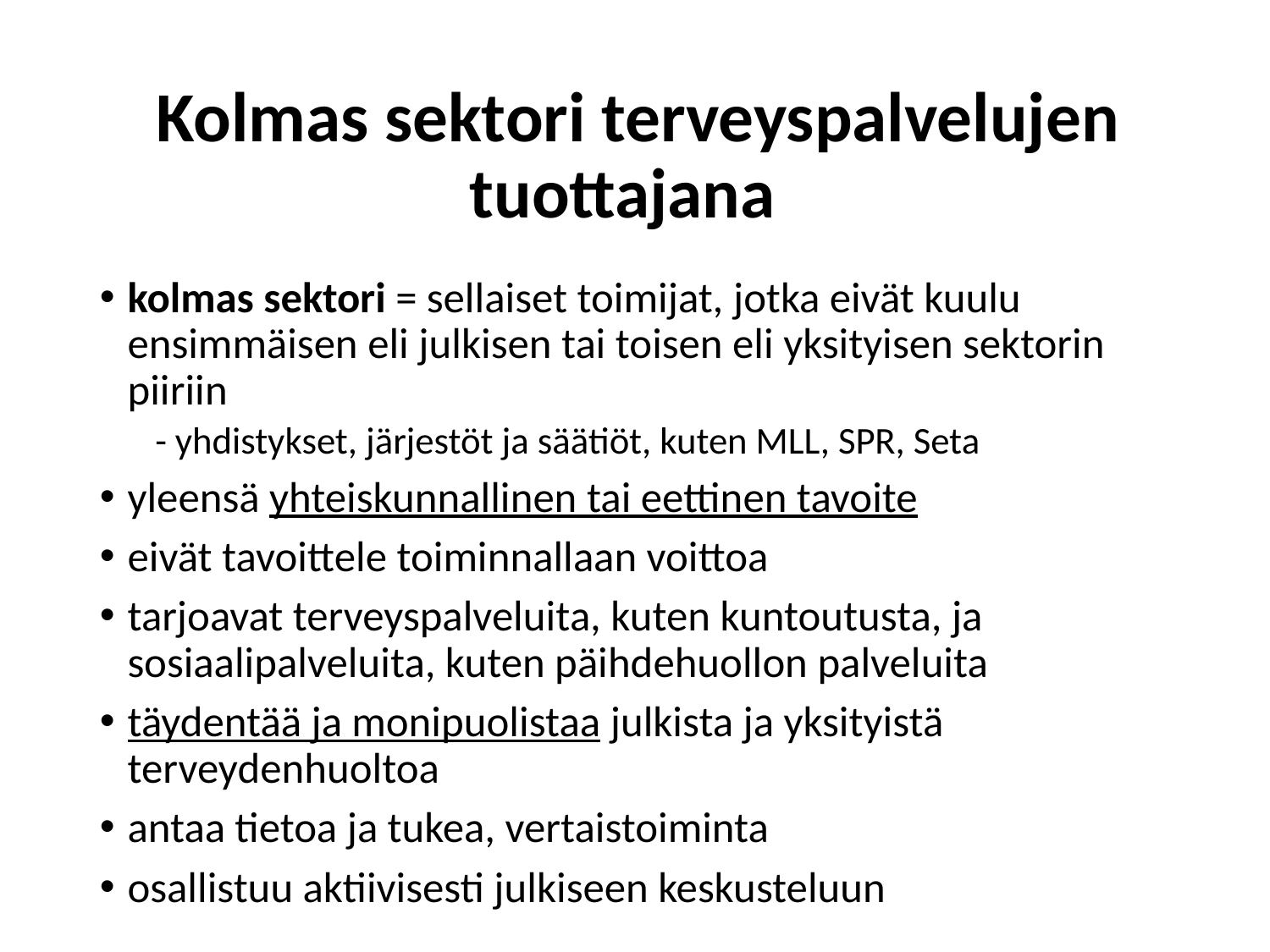

# Kolmas sektori terveyspalvelujen tuottajana
kolmas sektori = sellaiset toimijat, jotka eivät kuulu ensimmäisen eli julkisen tai toisen eli yksityisen sektorin piiriin
- yhdistykset, järjestöt ja säätiöt, kuten MLL, SPR, Seta
yleensä yhteiskunnallinen tai eettinen tavoite
eivät tavoittele toiminnallaan voittoa
tarjoavat terveyspalveluita, kuten kuntoutusta, ja sosiaalipalveluita, kuten päihdehuollon palveluita
täydentää ja monipuolistaa julkista ja yksityistä terveydenhuoltoa
antaa tietoa ja tukea, vertaistoiminta
osallistuu aktiivisesti julkiseen keskusteluun